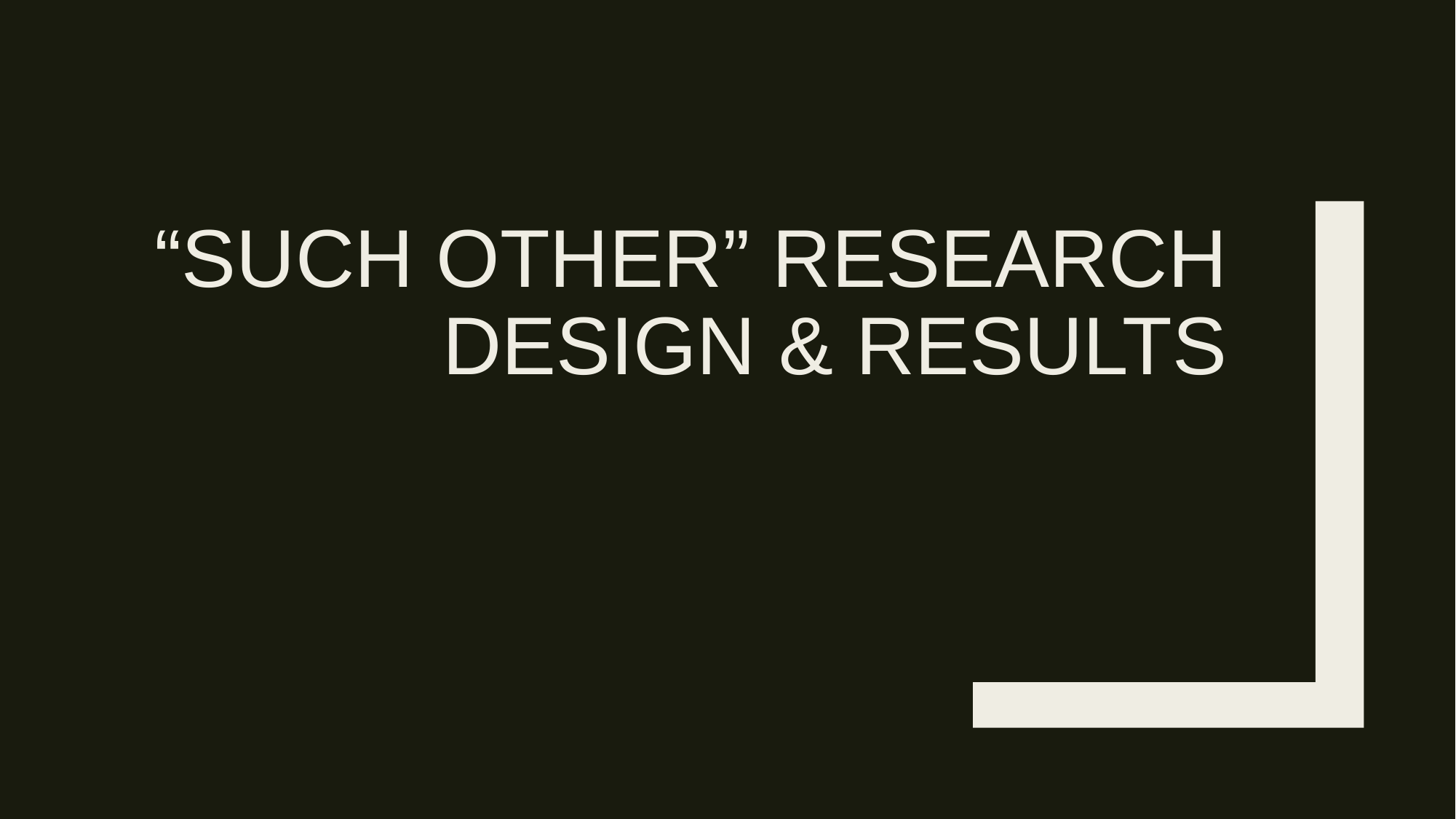

# “Such other” Research Design & Results